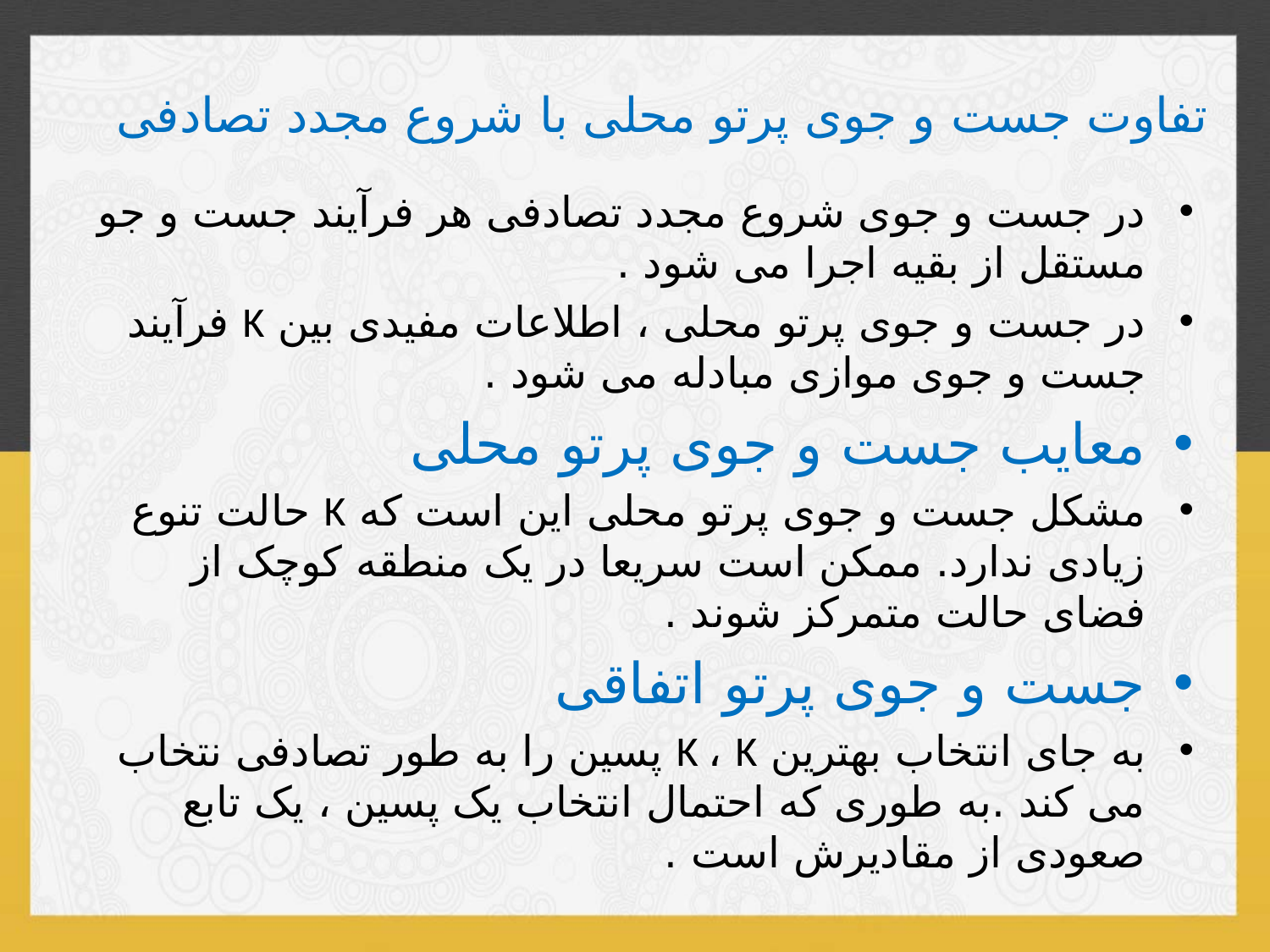

# تفاوت جست و جوی پرتو محلی با شروع مجدد تصادفی
در جست و جوی شروع مجدد تصادفی هر فرآیند جست و جو مستقل از بقیه اجرا می شود .
در جست و جوی پرتو محلی ، اطلاعات مفیدی بین K فرآیند جست و جوی موازی مبادله می شود .
معایب جست و جوی پرتو محلی
مشکل جست و جوی پرتو محلی این است که K حالت تنوع زیادی ندارد. ممکن است سریعا در یک منطقه کوچک از فضای حالت متمرکز شوند .
جست و جوی پرتو اتفاقی
به جای انتخاب بهترین K ، K پسین را به طور تصادفی نتخاب می کند .به طوری که احتمال انتخاب یک پسین ، یک تابع صعودی از مقادیرش است .